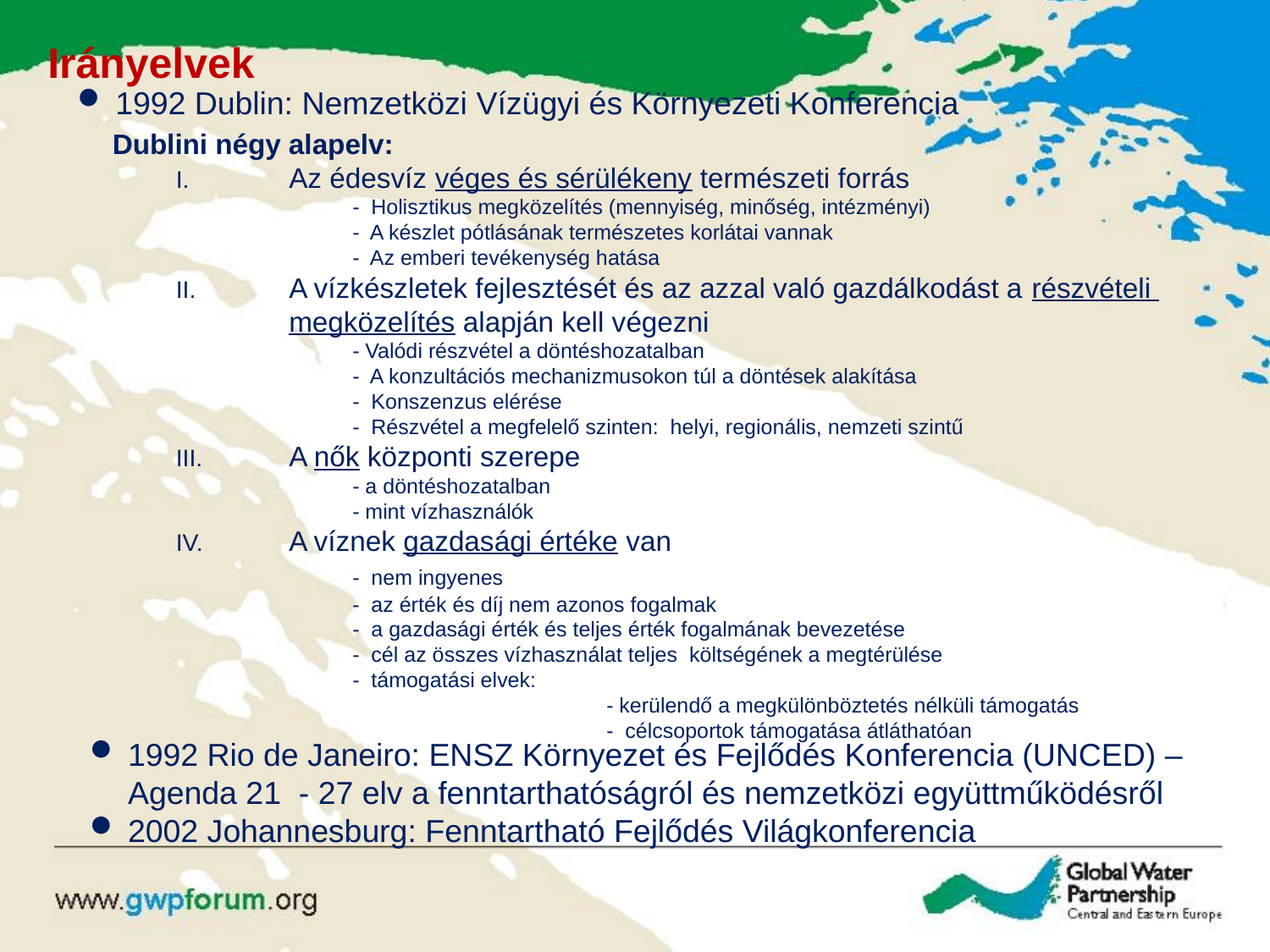

Irányelvek
1992 Dublin: Nemzetközi Vízügyi és Környezeti Konferencia
Dublini négy alapelv:
Az édesvíz véges és sérülékeny természeti forrás
	-  Holisztikus megközelítés (mennyiség, minőség, intézményi)
	-  A készlet pótlásának természetes korlátai vannak
	-  Az emberi tevékenység hatása
A vízkészletek fejlesztését és az azzal való gazdálkodást a részvételi  megközelítés alapján kell végezni
	- Valódi részvétel a döntéshozatalban
	-  A konzultációs mechanizmusokon túl a döntések alakítása
	-  Konszenzus elérése
	-  Részvétel a megfelelő szinten:  helyi, regionális, nemzeti szintű
A nők központi szerepe
	- a döntéshozatalban
	- mint vízhasználók
A víznek gazdasági értéke van
	-  nem ingyenes
	-  az érték és díj nem azonos fogalmak
	-  a gazdasági érték és teljes érték fogalmának bevezetése
	-  cél az összes vízhasználat teljes  költségének a megtérülése
	-  támogatási elvek:
			- kerülendő a megkülönböztetés nélküli támogatás
			-  célcsoportok támogatása átláthatóan

1992 Rio de Janeiro: ENSZ Környezet és Fejlődés Konferencia (UNCED) – Agenda 21  - 27 elv a fenntarthatóságról és nemzetközi együttműködésről
2002 Johannesburg: Fenntartható Fejlődés Világkonferencia